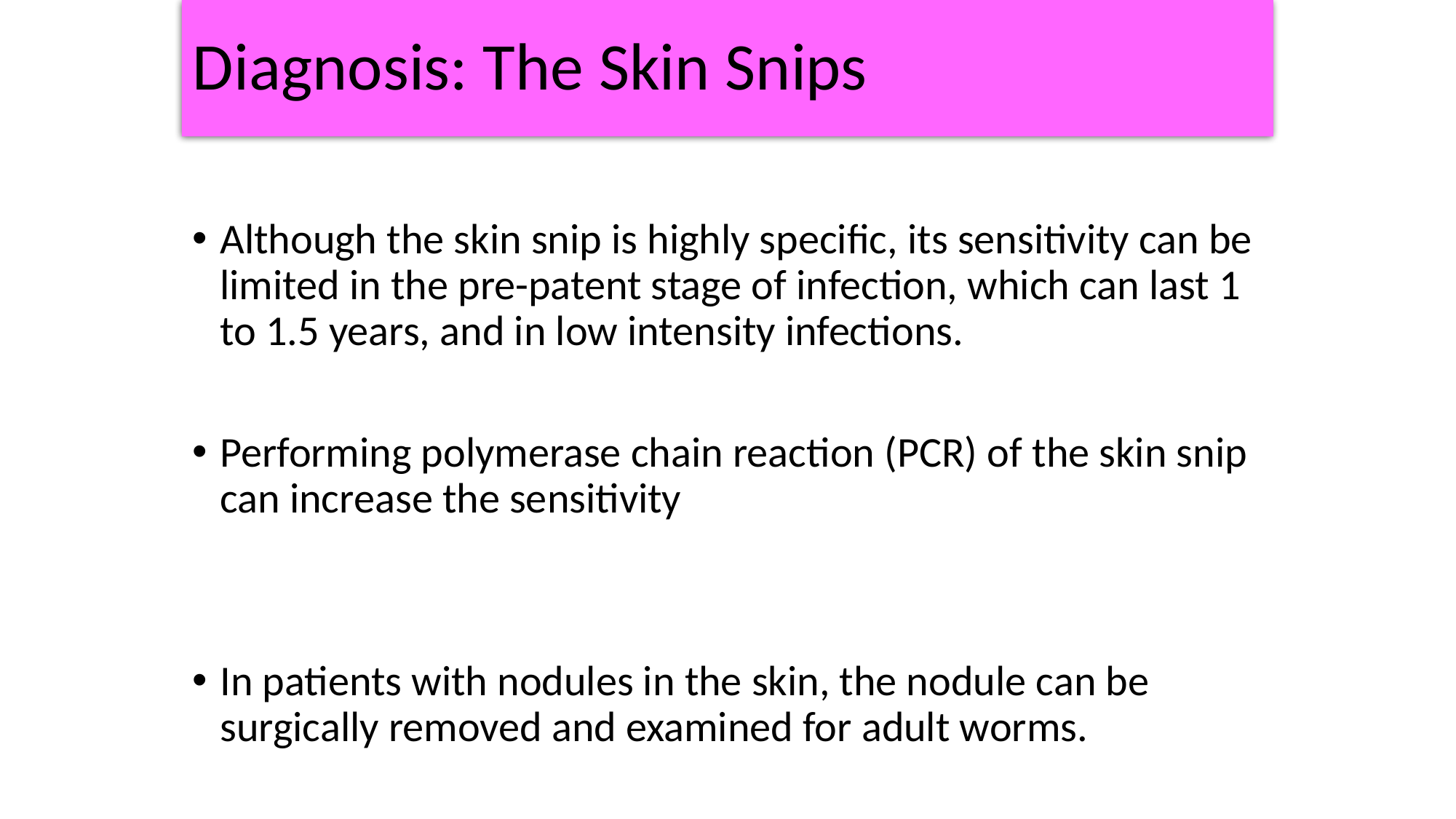

# Diagnosis: The Skin Snips

Although the skin snip is highly specific, its sensitivity can be limited in the pre-patent stage of infection, which can last 1 to 1.5 years, and in low intensity infections.

Performing polymerase chain reaction (PCR) of the skin snip can increase the sensitivity

In patients with nodules in the skin, the nodule can be surgically removed and examined for adult worms.